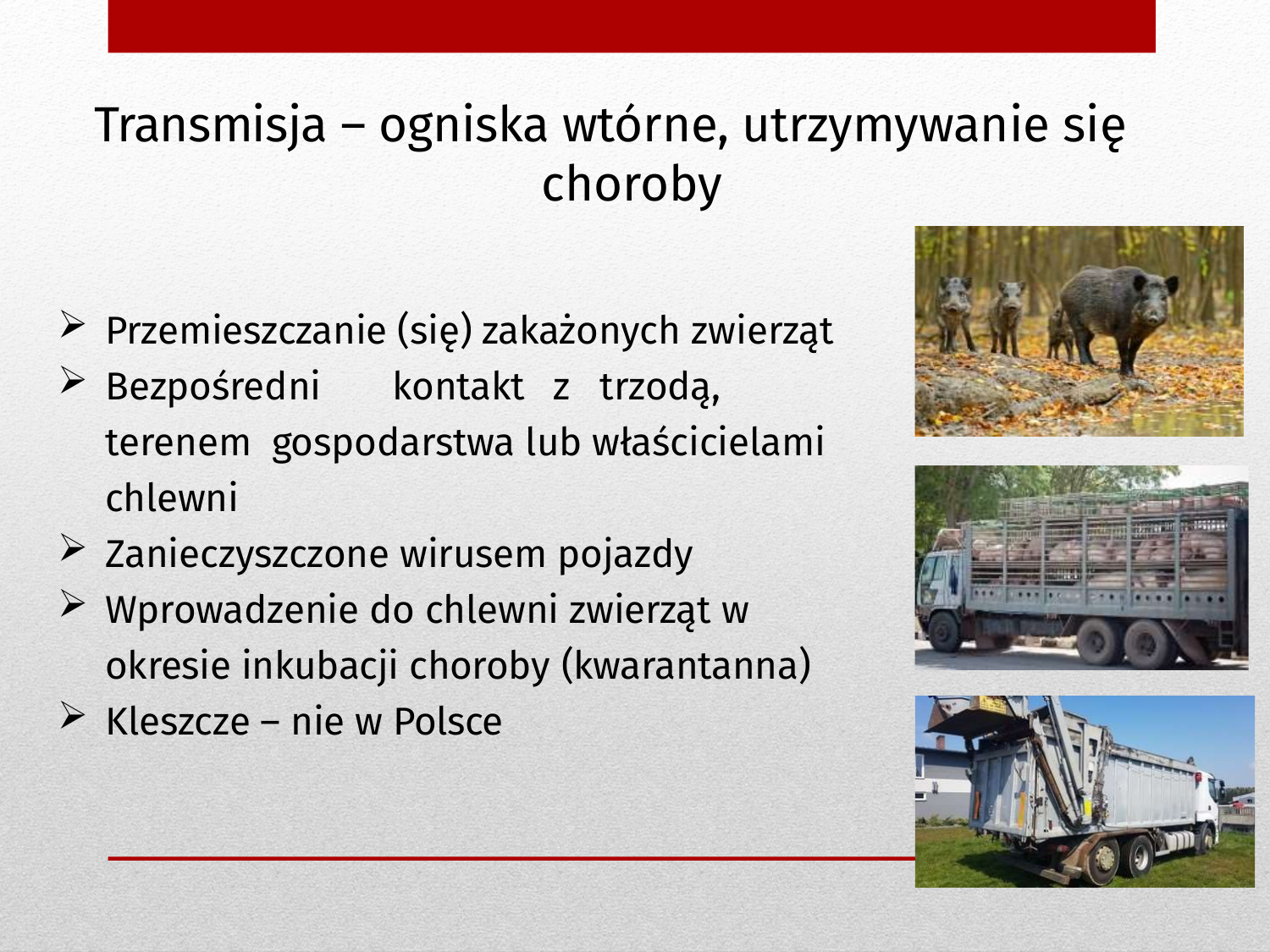

# Transmisja – ogniska wtórne, utrzymywanie się  choroby

Przemieszczanie (się) zakażonych zwierząt
Bezpośredni	kontakt	z	trzodą,	terenem  gospodarstwa lub właścicielami chlewni
Zanieczyszczone wirusem pojazdy
Wprowadzenie do chlewni zwierząt w  okresie inkubacji choroby (kwarantanna)
Kleszcze – nie w Polsce